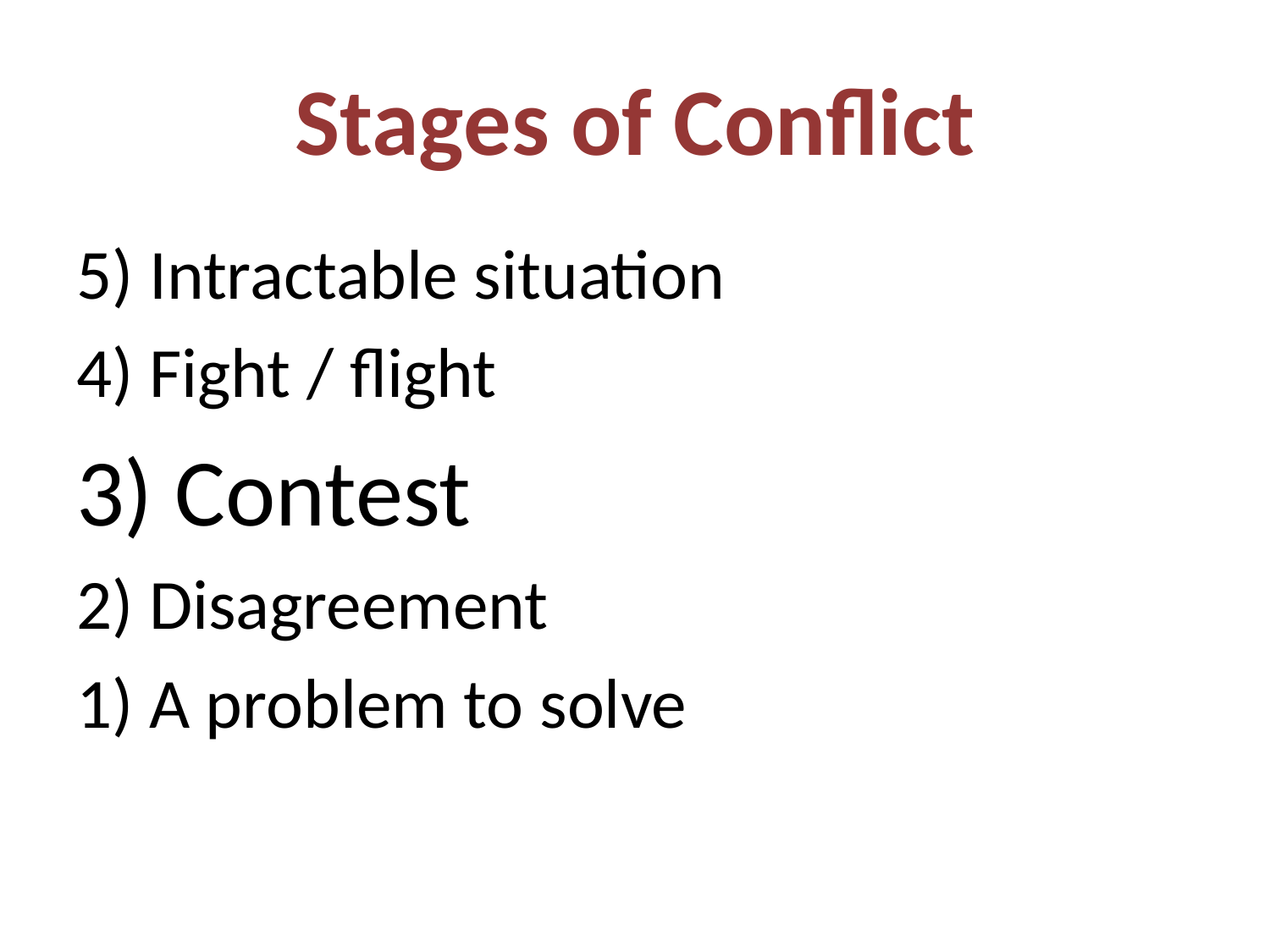

# Stages of Conflict
5) Intractable situation
4) Fight / flight
3) Contest
2) Disagreement
1) A problem to solve